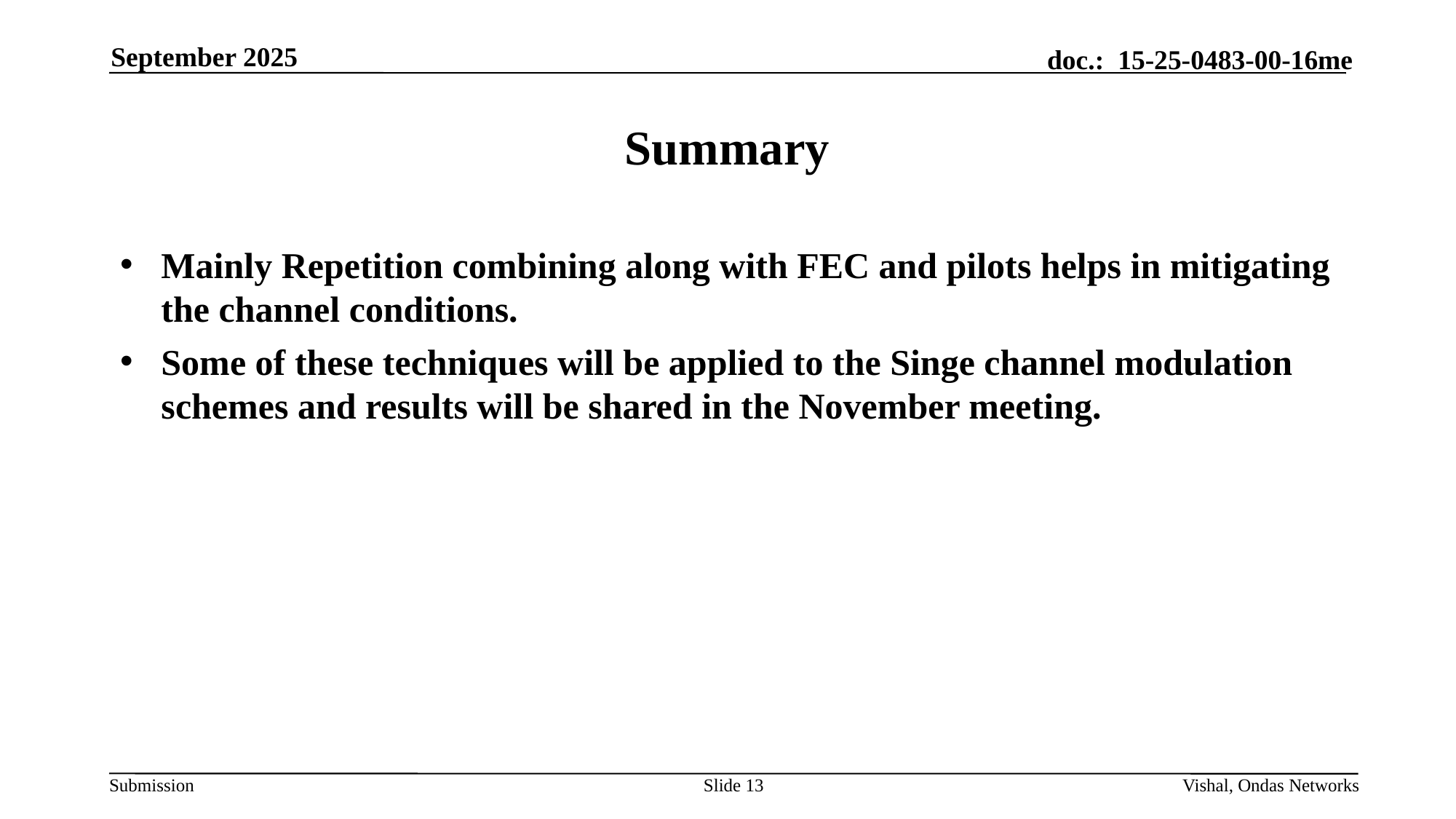

September 2025
# Summary
Mainly Repetition combining along with FEC and pilots helps in mitigating the channel conditions.
Some of these techniques will be applied to the Singe channel modulation schemes and results will be shared in the November meeting.
Slide 13
Vishal, Ondas Networks